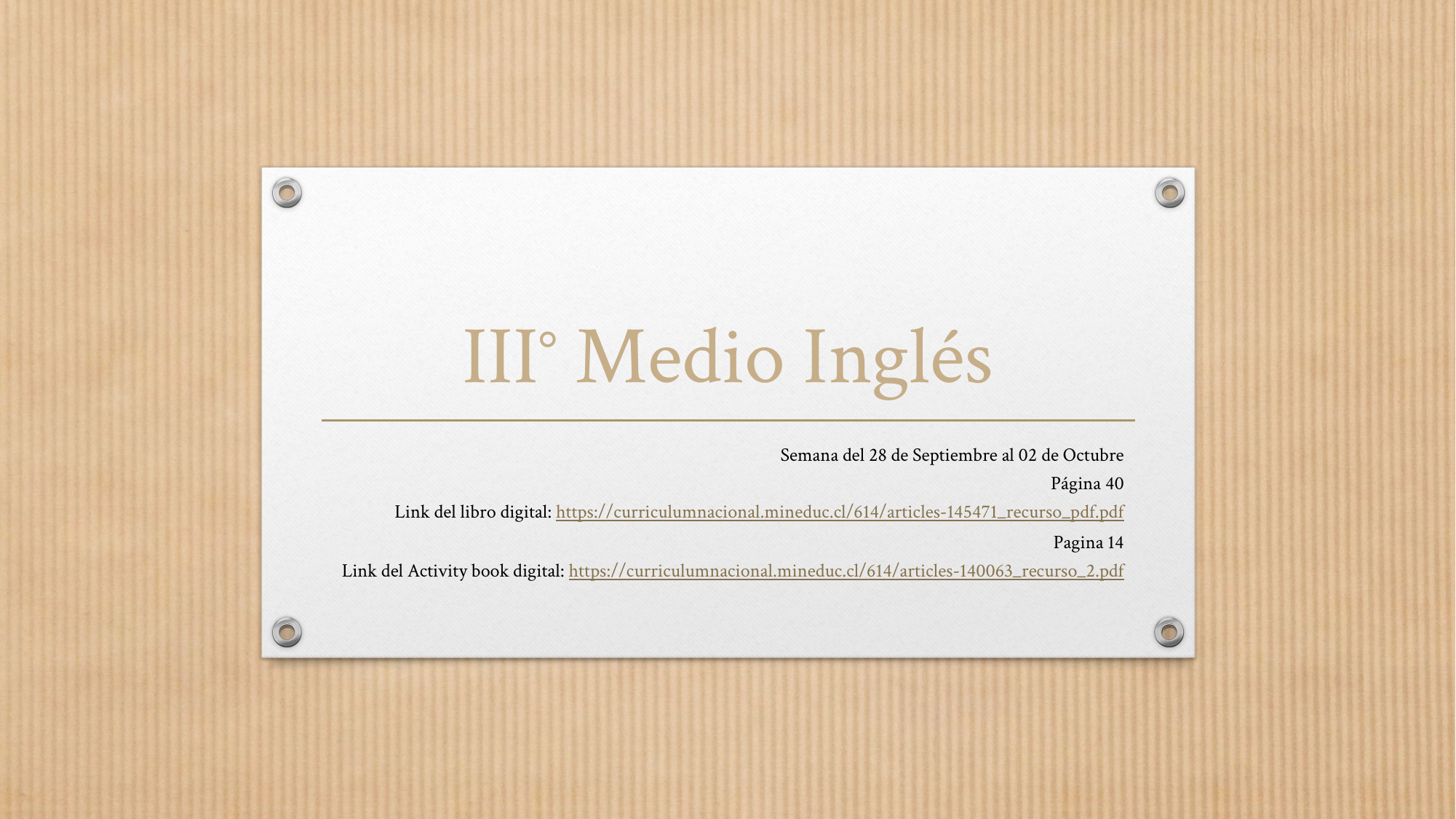

# III° Medio Inglés
Semana del 28 de Septiembre al 02 de Octubre
Página 40
Link del libro digital: https://curriculumnacional.mineduc.cl/614/articles-145471_recurso_pdf.pdf
Pagina 14
Link del Activity book digital: https://curriculumnacional.mineduc.cl/614/articles-140063_recurso_2.pdf